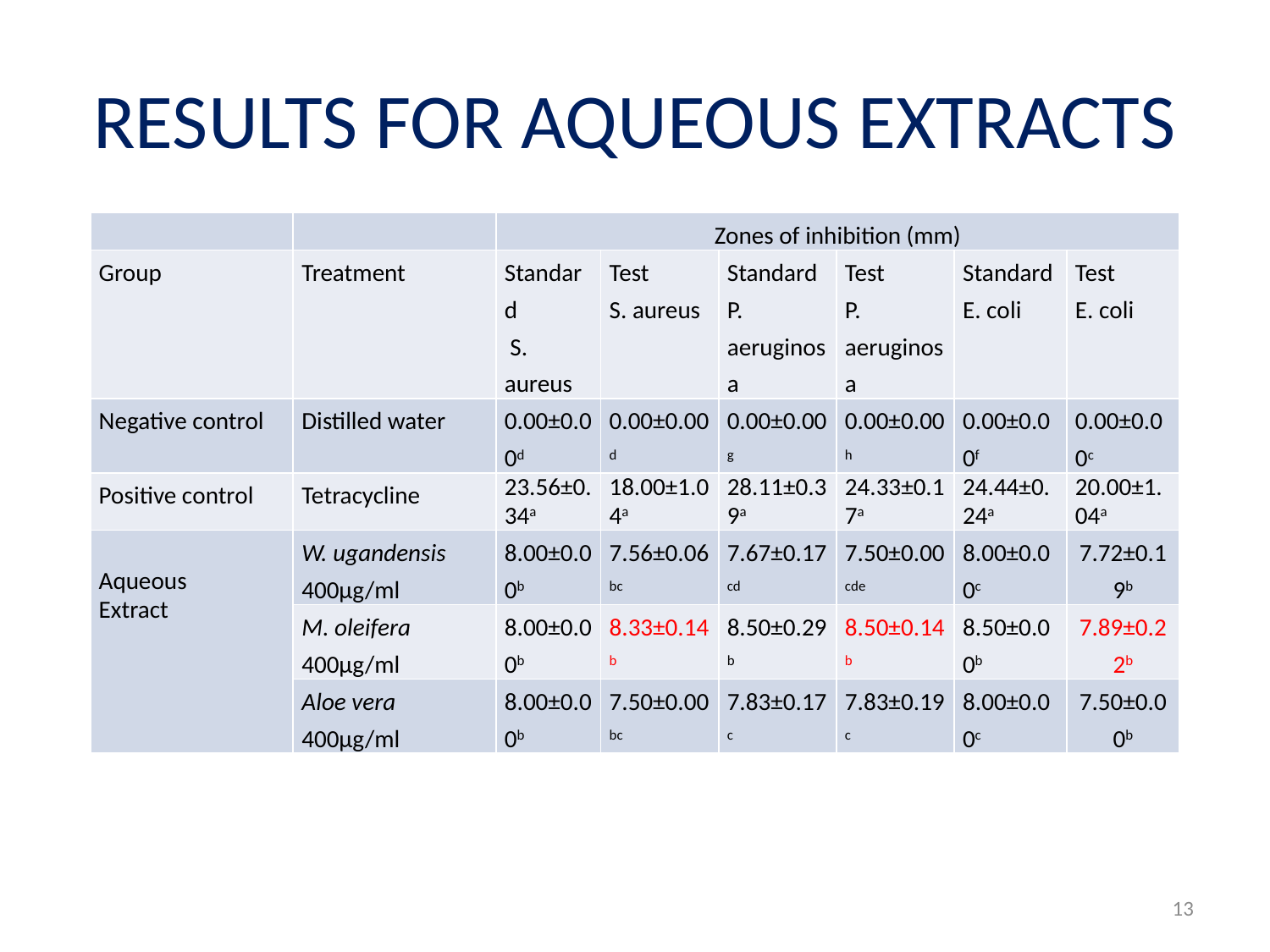

# RESULTS FOR AQUEOUS EXTRACTS
|  |  | Zones of inhibition (mm) |  |  |  |  |  |
| --- | --- | --- | --- | --- | --- | --- | --- |
| Group | Treatment | Standard S. aureus | Test S. aureus | Standard P. aeruginosa | Test P. aeruginosa | Standard E. coli | Test E. coli |
| Negative control | Distilled water | 0.00±0.00d | 0.00±0.00d | 0.00±0.00g | 0.00±0.00h | 0.00±0.00f | 0.00±0.00c |
| Positive control | Tetracycline | 23.56±0.34a | 18.00±1.04a | 28.11±0.39a | 24.33±0.17a | 24.44±0.24a | 20.00±1.04a |
| Aqueous Extract | W. ugandensis 400μg/ml | 8.00±0.00b | 7.56±0.06bc | 7.67±0.17cd | 7.50±0.00cde | 8.00±0.00c | 7.72±0.19b |
|  | M. oleifera 400μg/ml | 8.00±0.00b | 8.33±0.14b | 8.50±0.29b | 8.50±0.14b | 8.50±0.00b | 7.89±0.22b |
|  | Aloe vera 400μg/ml | 8.00±0.00b | 7.50±0.00bc | 7.83±0.17c | 7.83±0.19c | 8.00±0.00c | 7.50±0.00b |
13